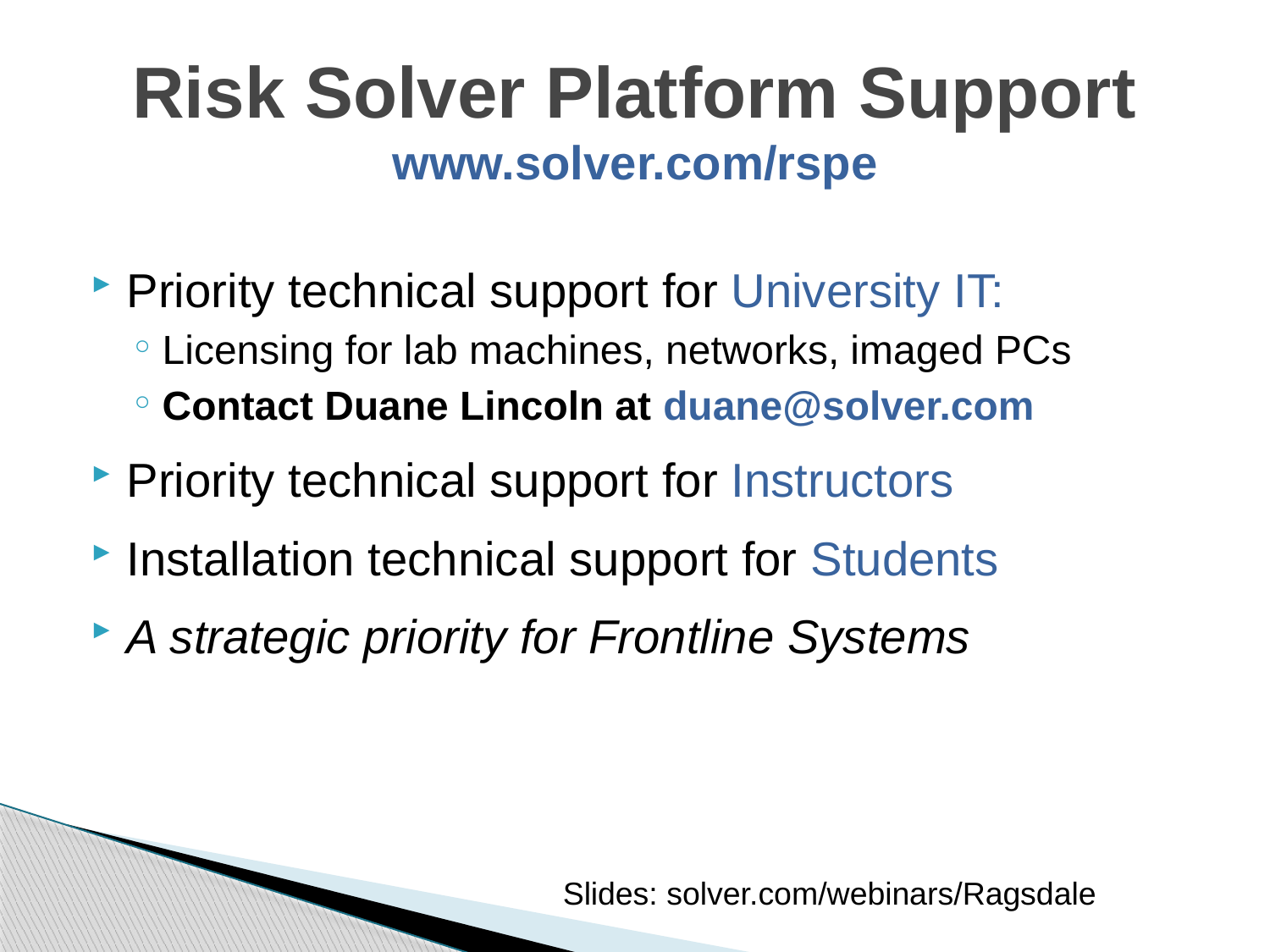

# Risk Solver Platform Support www.solver.com/rspe
Priority technical support for University IT:
Licensing for lab machines, networks, imaged PCs
Contact Duane Lincoln at duane@solver.com
Priority technical support for Instructors
Installation technical support for Students
A strategic priority for Frontline Systems
Slides: solver.com/webinars/Ragsdale